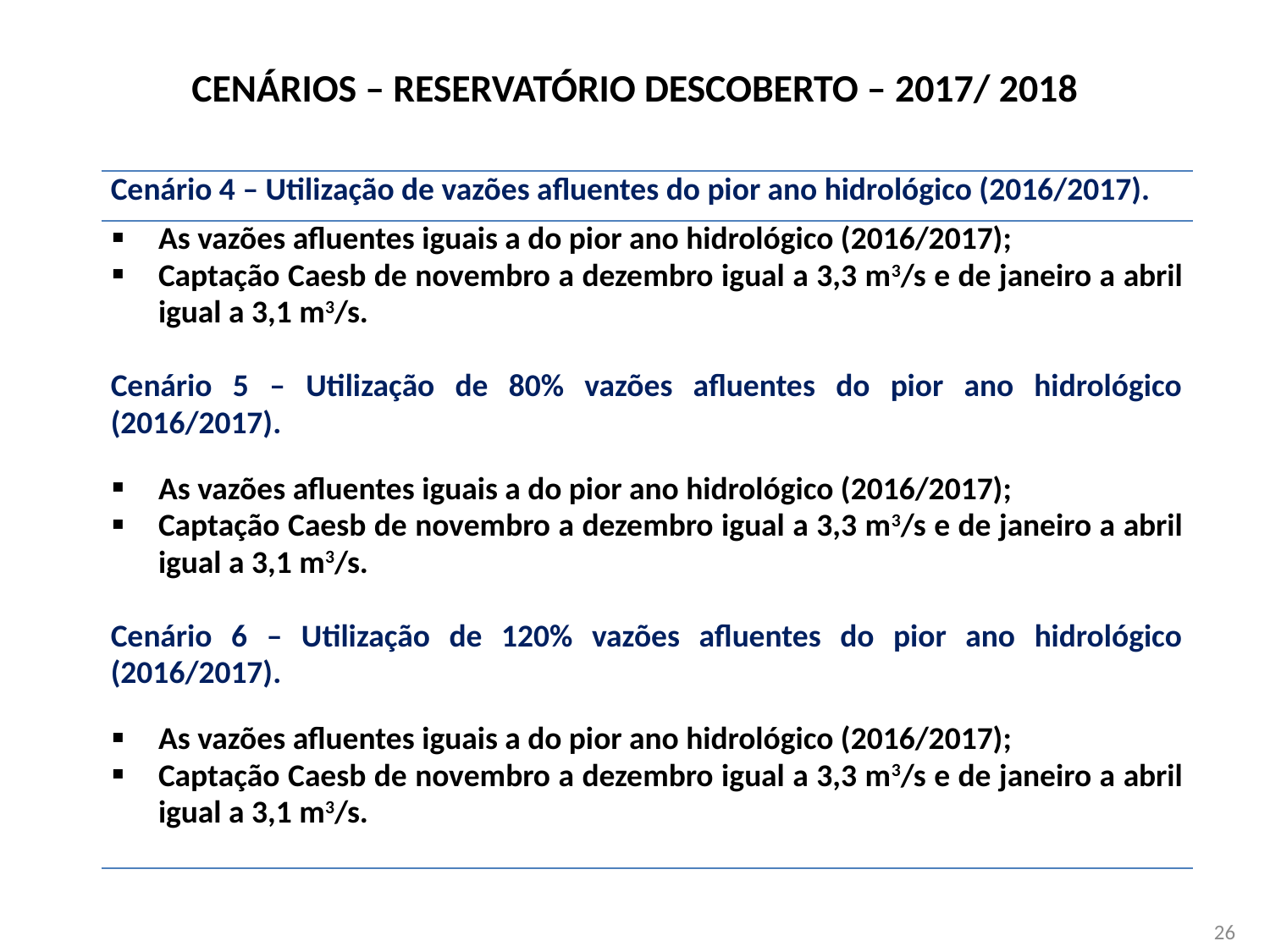

CENÁRIOS – RESERVATÓRIO DESCOBERTO – 2017/ 2018
| Cenário 4 – Utilização de vazões afluentes do pior ano hidrológico (2016/2017). |
| --- |
| As vazões afluentes iguais a do pior ano hidrológico (2016/2017); Captação Caesb de novembro a dezembro igual a 3,3 m3/s e de janeiro a abril igual a 3,1 m3/s. |
| Cenário 5 – Utilização de 80% vazões afluentes do pior ano hidrológico (2016/2017). |
| As vazões afluentes iguais a do pior ano hidrológico (2016/2017); Captação Caesb de novembro a dezembro igual a 3,3 m3/s e de janeiro a abril igual a 3,1 m3/s. |
| Cenário 6 – Utilização de 120% vazões afluentes do pior ano hidrológico (2016/2017). |
| As vazões afluentes iguais a do pior ano hidrológico (2016/2017); Captação Caesb de novembro a dezembro igual a 3,3 m3/s e de janeiro a abril igual a 3,1 m3/s. |
26